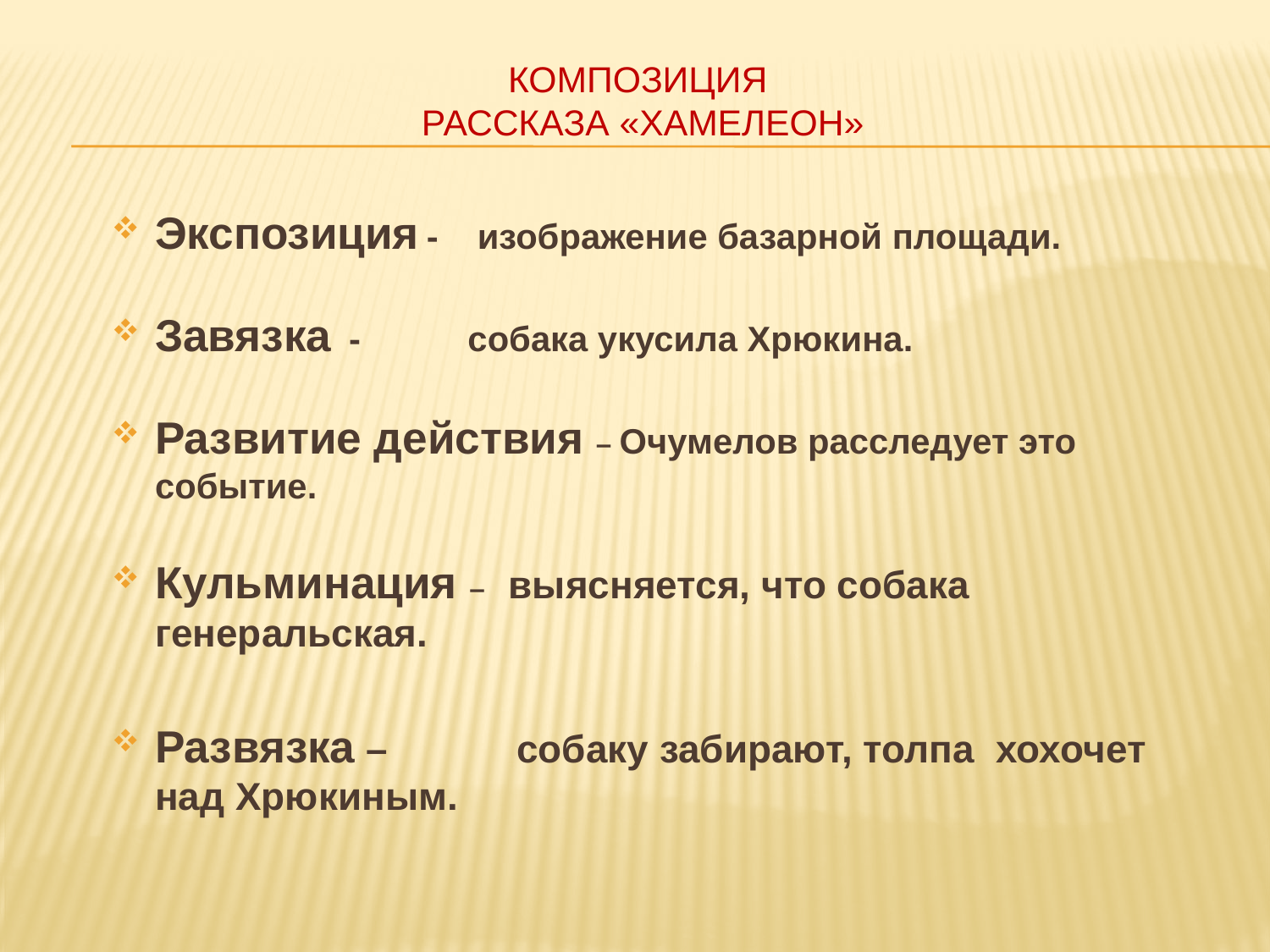

# Композиция рассказа «Хамелеон»
Экспозиция -    изображение базарной площади.

Завязка  -           собака укусила Хрюкина.

Развитие действия – Очумелов расследует это событие.

Кульминация –   выясняется, что собака генеральская.

Развязка –            собаку забирают, толпа  хохочет над Хрюкиным.